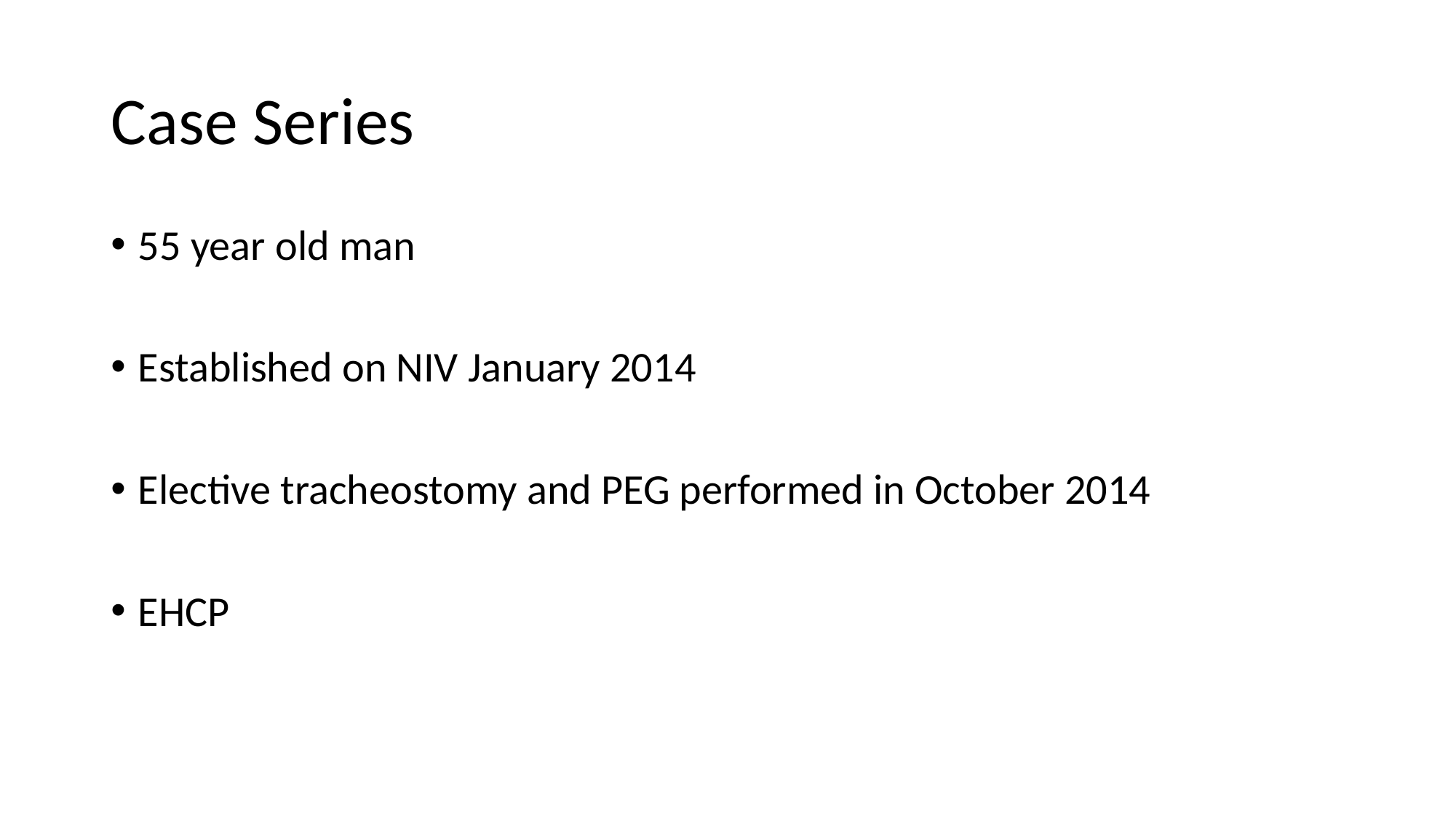

# Case Series
55 year old man

Established on NIV January 2014

Elective tracheostomy and PEG performed in October 2014

EHCP